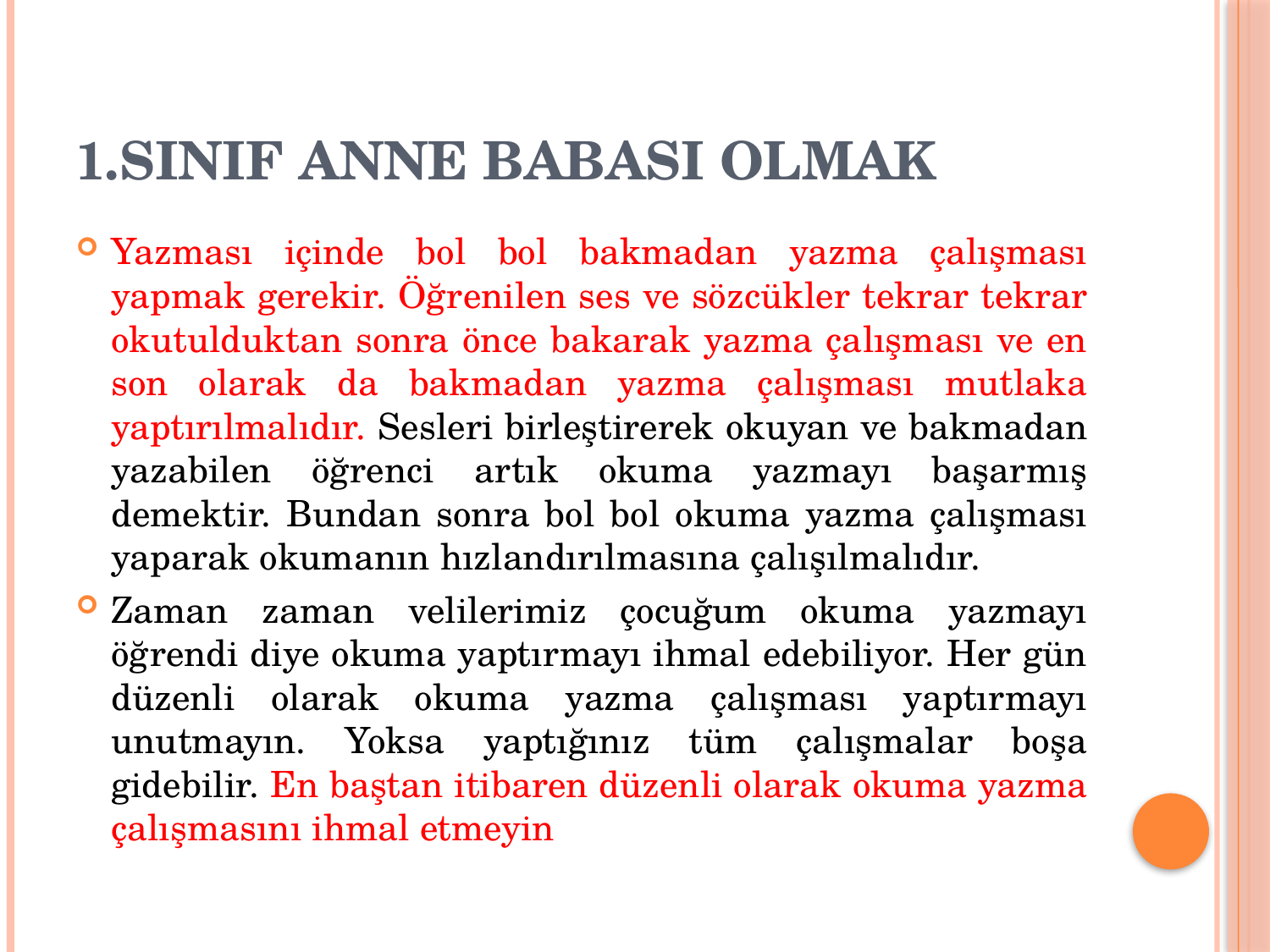

# 1.SINIF ANNE BABASI OLMAK
Yazması içinde bol bol bakmadan yazma çalışması yapmak gerekir. Öğrenilen ses ve sözcükler tekrar tekrar okutulduktan sonra önce bakarak yazma çalışması ve en son olarak da bakmadan yazma çalışması mutlaka yaptırılmalıdır. Sesleri birleştirerek okuyan ve bakmadan yazabilen öğrenci artık okuma yazmayı başarmış demektir. Bundan sonra bol bol okuma yazma çalışması yaparak okumanın hızlandırılmasına çalışılmalıdır.
Zaman zaman velilerimiz çocuğum okuma yazmayı öğrendi diye okuma yaptırmayı ihmal edebiliyor. Her gün düzenli olarak okuma yazma çalışması yaptırmayı unutmayın. Yoksa yaptığınız tüm çalışmalar boşa gidebilir. En baştan itibaren düzenli olarak okuma yazma çalışmasını ihmal etmeyin